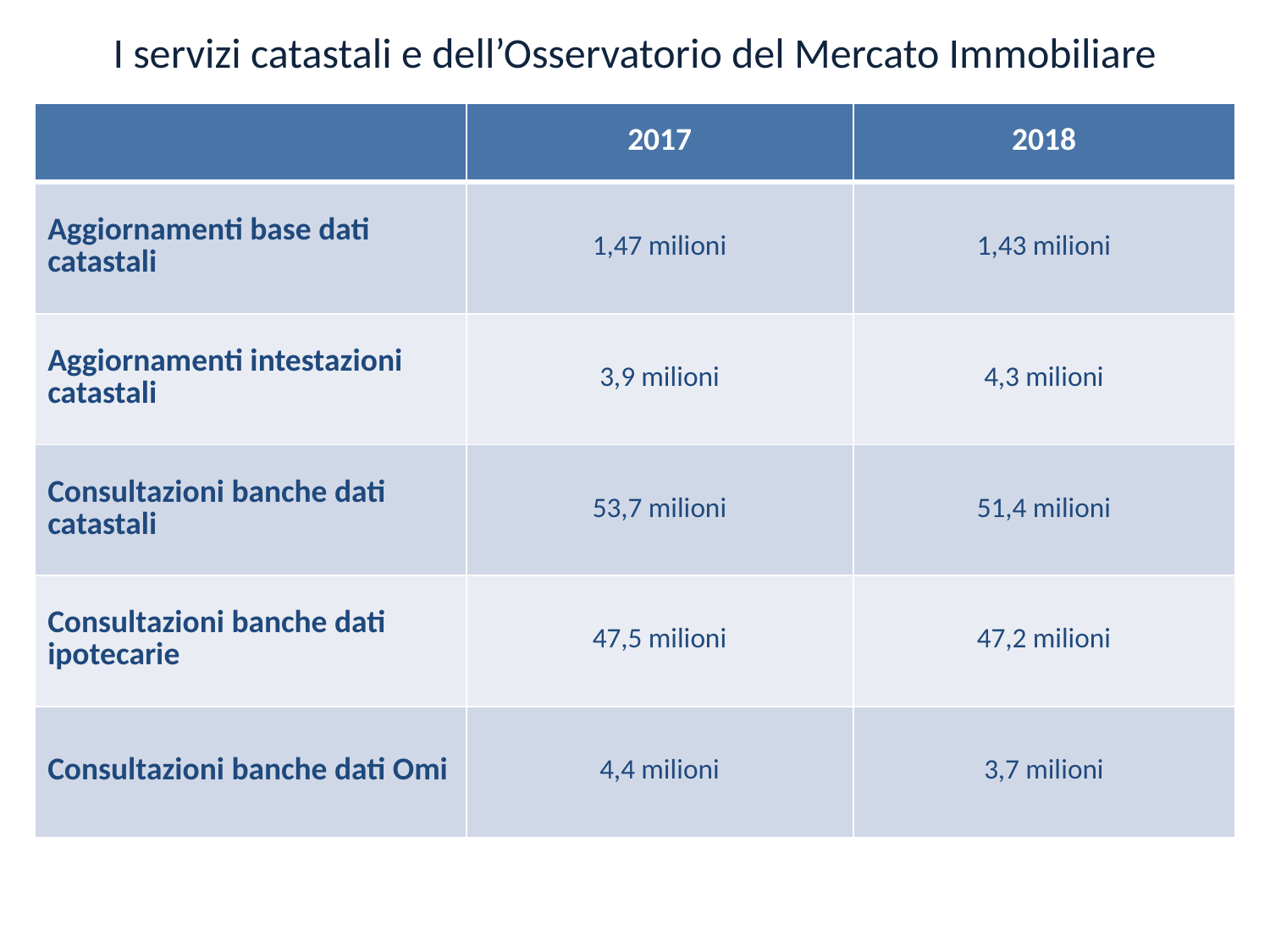

# I servizi catastali e dell’Osservatorio del Mercato Immobiliare
|  | 2017 | 2018 |
| --- | --- | --- |
| Aggiornamenti base dati catastali | 1,47 milioni | 1,43 milioni |
| Aggiornamenti intestazioni catastali | 3,9 milioni | 4,3 milioni |
| Consultazioni banche dati catastali | 53,7 milioni | 51,4 milioni |
| Consultazioni banche dati ipotecarie | 47,5 milioni | 47,2 milioni |
| Consultazioni banche dati Omi | 4,4 milioni | 3,7 milioni |